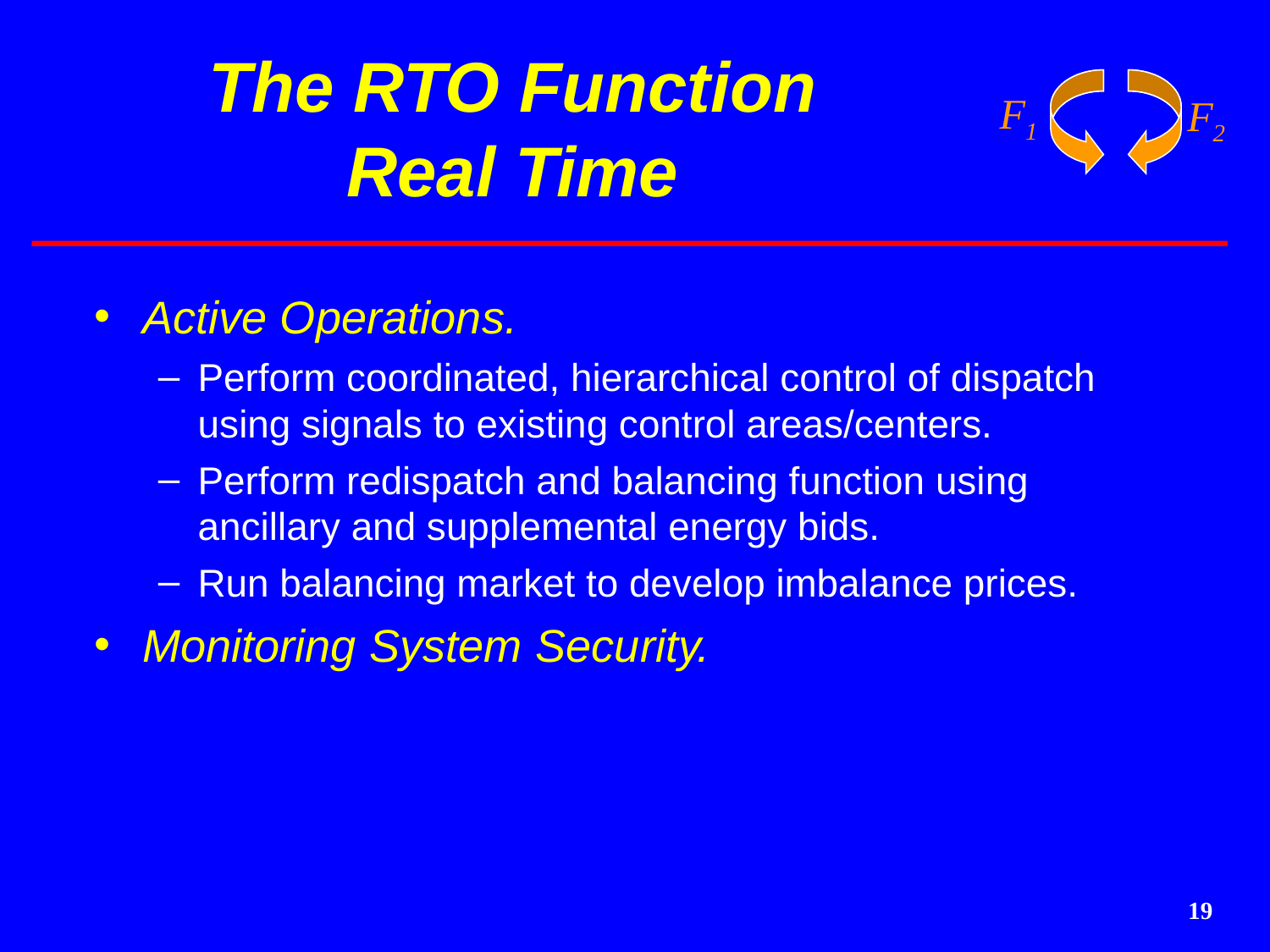

# The RTO Function Real Time
Active Operations.
Perform coordinated, hierarchical control of dispatch using signals to existing control areas/centers.
Perform redispatch and balancing function using ancillary and supplemental energy bids.
Run balancing market to develop imbalance prices.
Monitoring System Security.

19